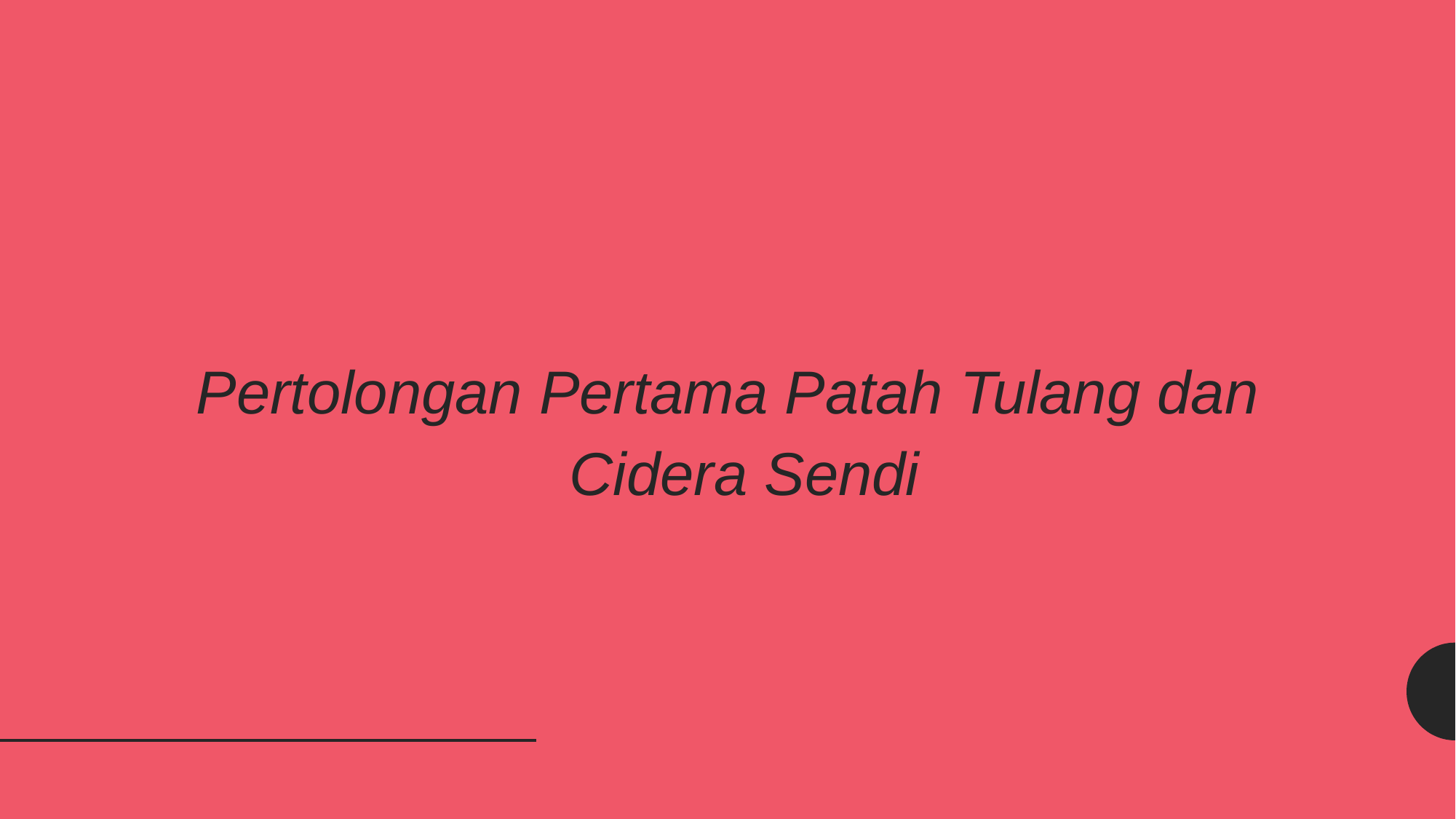

Pertolongan Pertama Patah Tulang dan Cidera Sendi